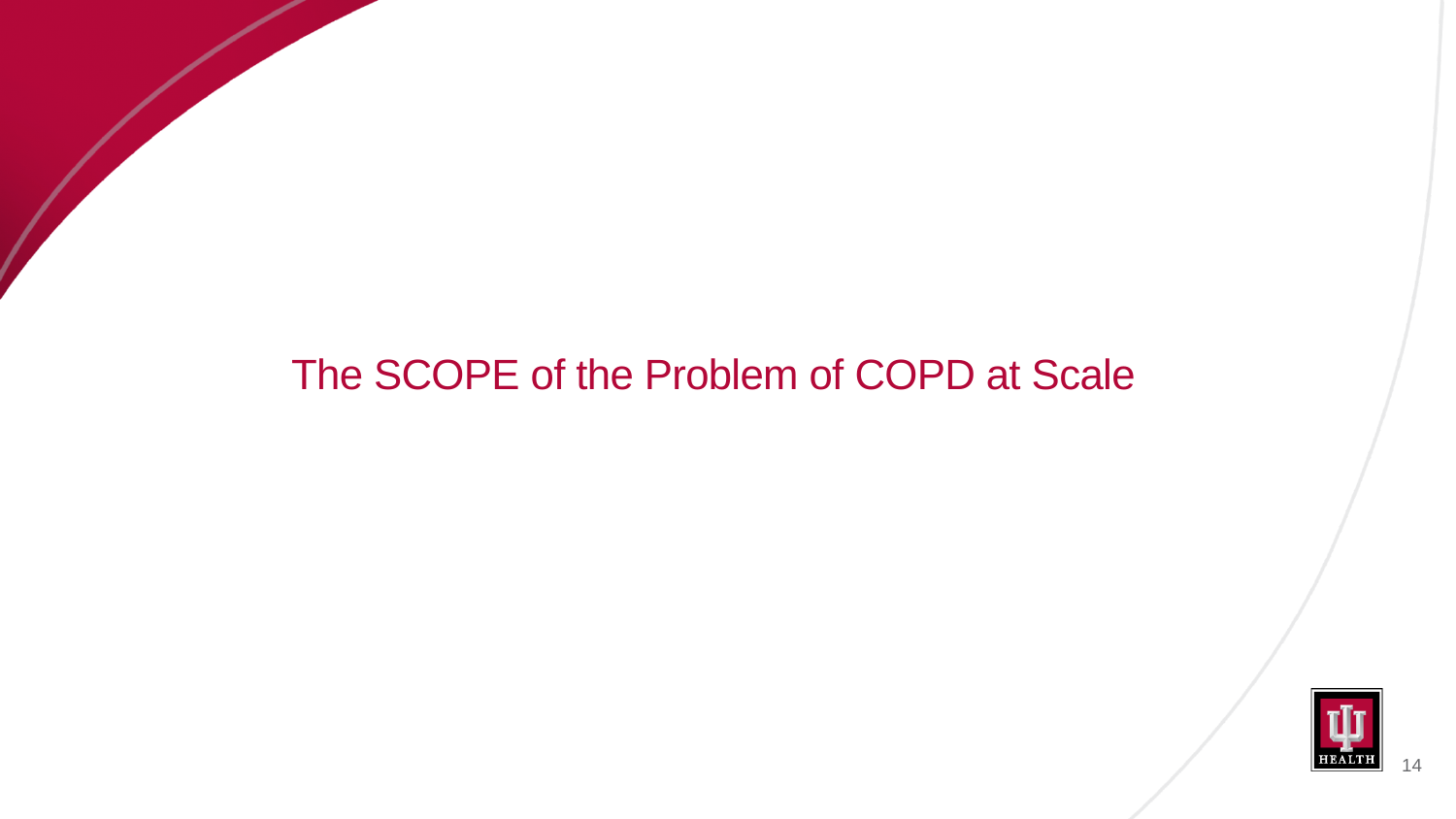

# The SCOPE of the Problem of COPD at Scale
14